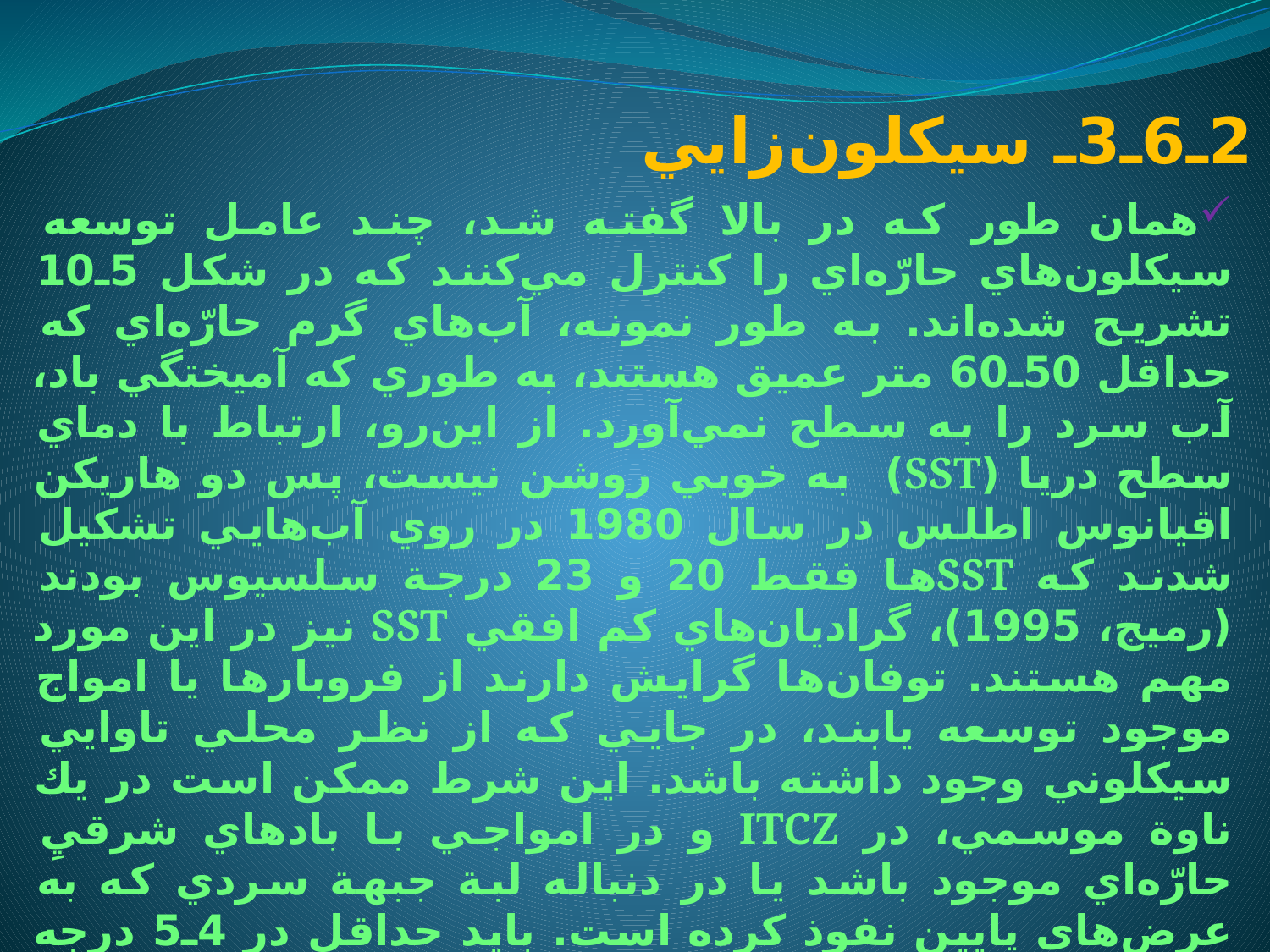

# 2ـ6ـ3ـ سيكلون‌زايي
همان طور كه در بالا گفته شد، چند عامل توسعه سيكلون‌هاي حارّه‌اي را كنترل مي‌كنند كه در شكل 5ـ10 تشريح شده‌اند. به طور نمونه، آب‌هاي گرم حارّه‌اي كه حداقل 50ـ60 متر عميق هستند، به طوري كه آميختگي باد، آب سرد را به سطح نمي‌آورد. از اين‌رو، ارتباط با دماي سطح دريا (SST)  به خوبي روشن نيست، پس دو هاريكن اقيانوس اطلس در سال 1980 در روي آب‌هايي تشكيل شدند كه SSTها فقط 20 و 23 درجة سلسيوس بودند (رميج، 1995)، گراديان‌هاي كم افقي SST نيز در اين مورد مهم هستند. توفان‌ها گرايش دارند از فروبارها يا امواج موجود توسعه يابند، در جايي كه از نظر محلي تاوايي سيكلوني وجود داشته باشد. اين شرط ممكن است در يك ناوة موسمي، در ITCZ و در امواجي با بادهاي شرقيِ حارّه‌اي موجود باشد يا در دنباله لبة جبهة سردي كه به عرض‌هاي پايين نفوذ كرده است. بايد حداقل در 4ـ5 درجه از خط استوا آشفتگي باشد به نحوي كه پارامتر كوريوليس براي تقويت انحناي جريان به اندازه كافي بزرگ باشد. جوّ مرطوب و گرمي كه به اشباع نزديك است و قادر به ايجاد ابرهاي كومه‌اي (كومولوس) و كومه‌اي بارا (كومولونيمبوس) باشد نيز شرط لازم ديگري در اين زمينه است. همرفت عميق مي‌تواند از طريق همگرايي تراز پايين (دمش اِكمن  در لاية مرزي) و توسط واگرايي تودة هواي تراز بالا شدت يابد.